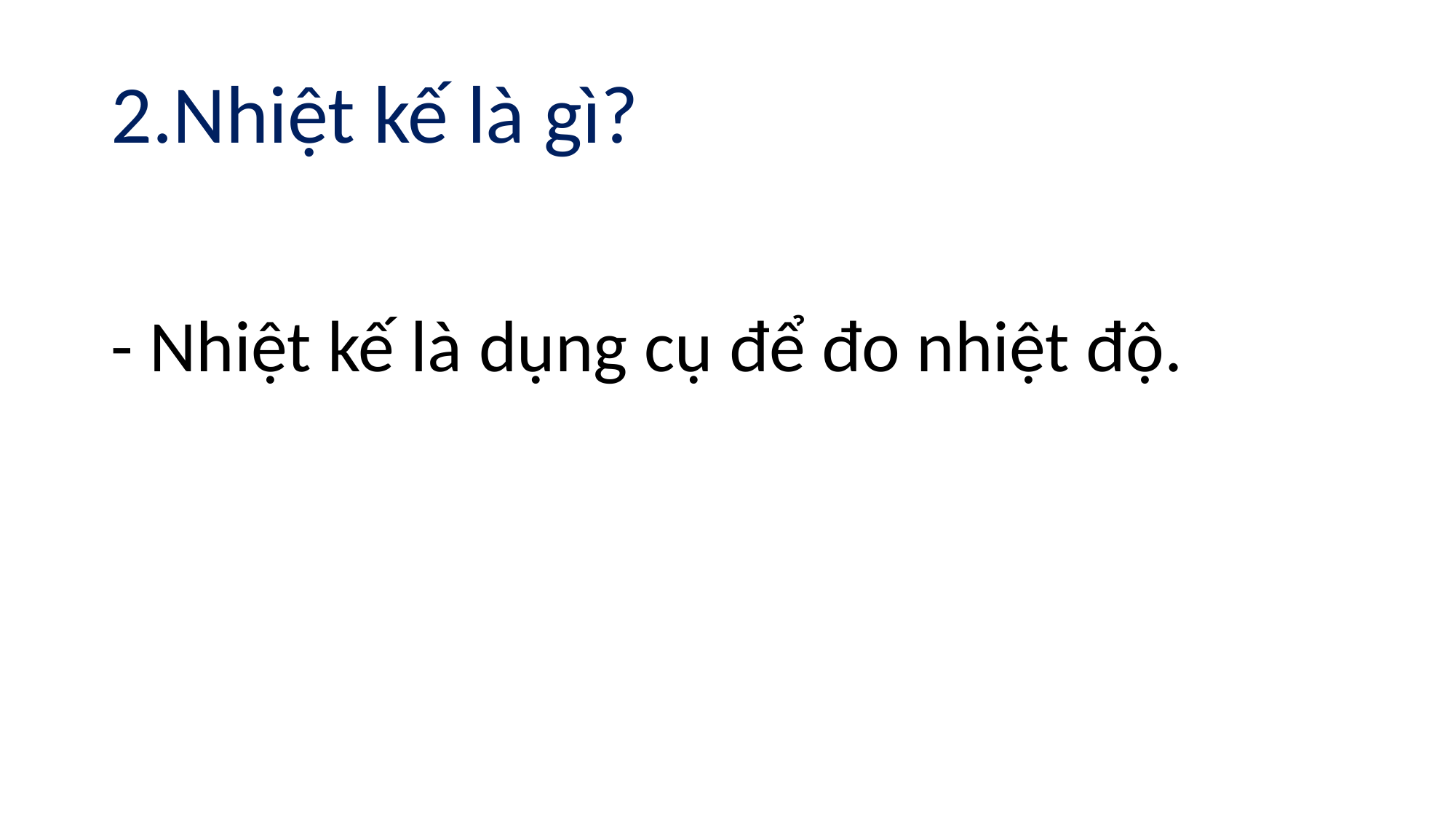

# 2.Nhiệt kế là gì?
- Nhiệt kế là dụng cụ để đo nhiệt độ.